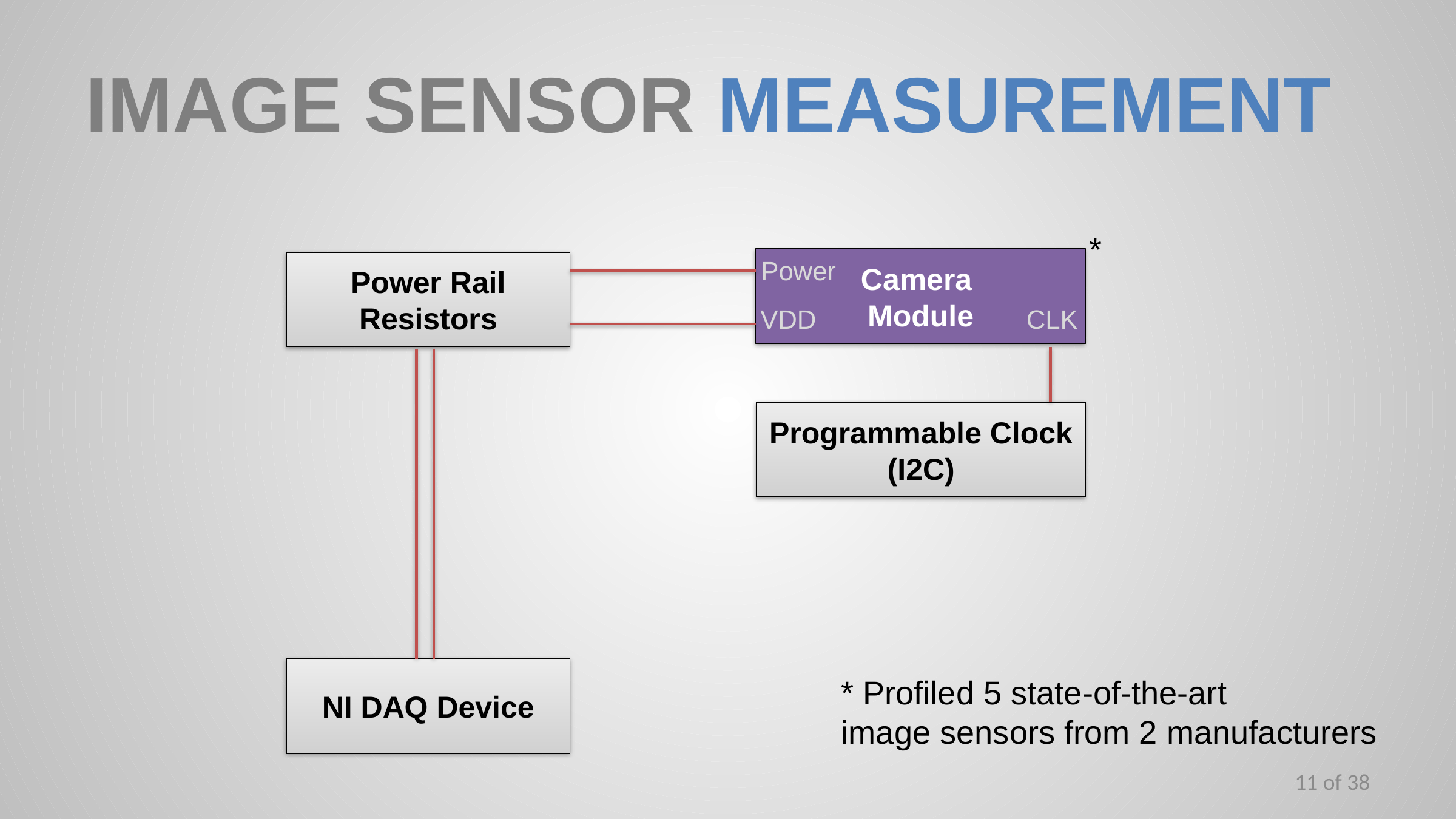

# IMAGE SENSOR MEASUREMENT
*
Camera
Module
Power
Power Rail
Resistors
VDD
CLK
Programmable Clock (I2C)
NI DAQ Device
* Profiled 5 state-of-the-art
image sensors from 2 manufacturers
11 of 38